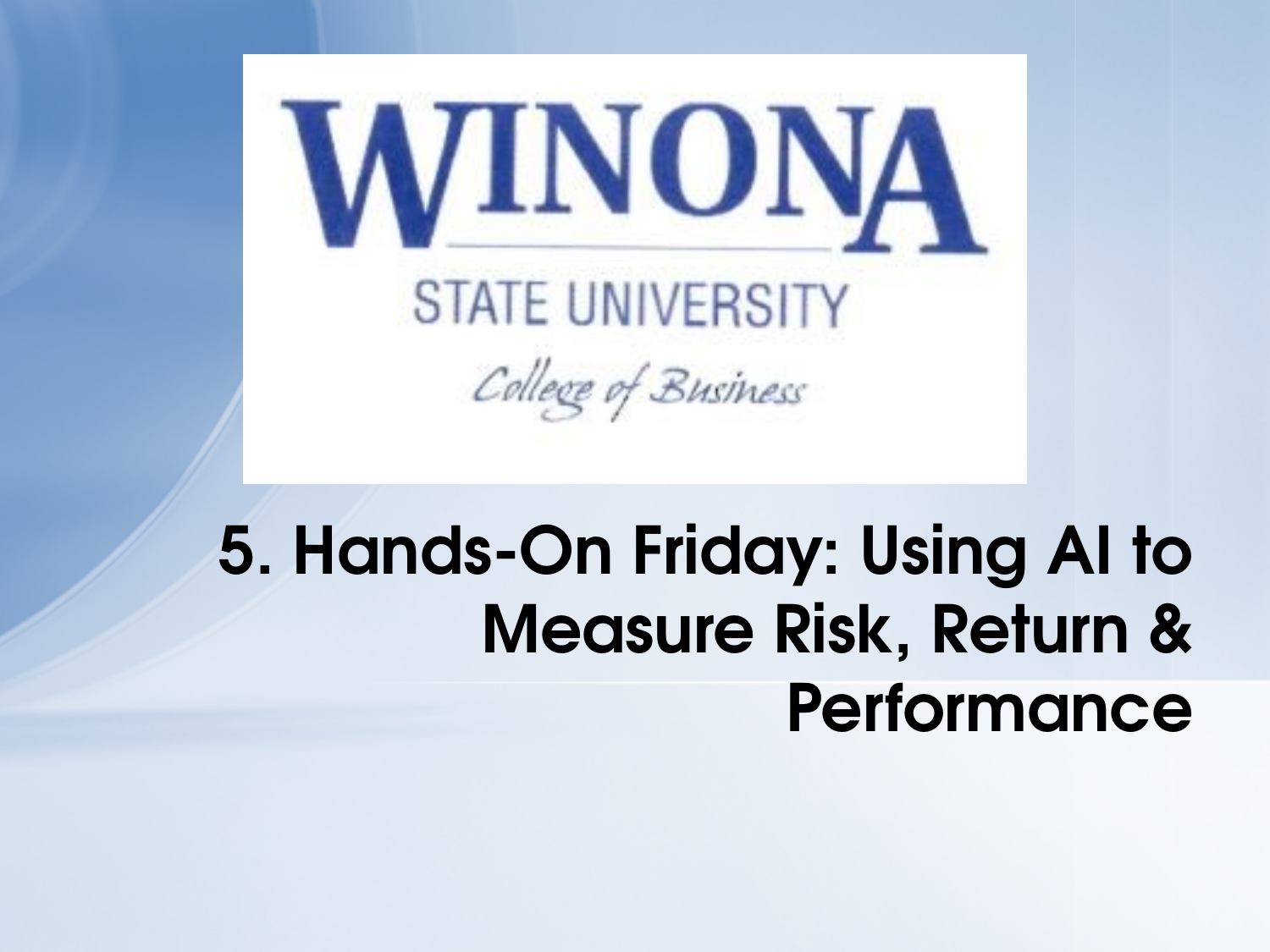

# 5. Hands-On Friday: Using AI to Measure Risk, Return & Performance